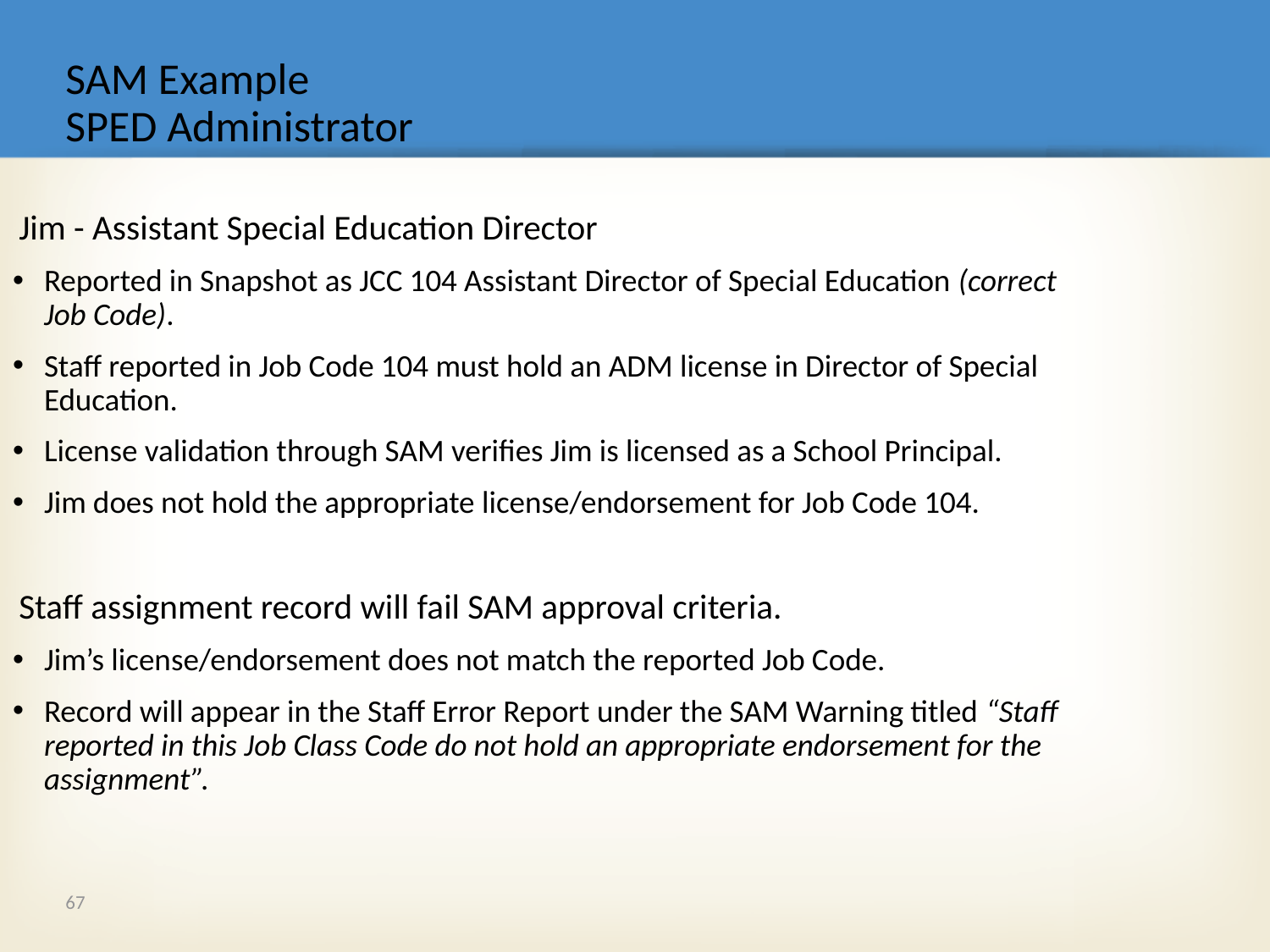

# SAM Example SPED Administrator
Jim - Assistant Special Education Director
Reported in Snapshot as JCC 104 Assistant Director of Special Education (correct Job Code).
Staff reported in Job Code 104 must hold an ADM license in Director of Special Education.
License validation through SAM verifies Jim is licensed as a School Principal.
Jim does not hold the appropriate license/endorsement for Job Code 104.

Staff assignment record will fail SAM approval criteria.
Jim’s license/endorsement does not match the reported Job Code.
Record will appear in the Staff Error Report under the SAM Warning titled “Staff reported in this Job Class Code do not hold an appropriate endorsement for the assignment”.

67